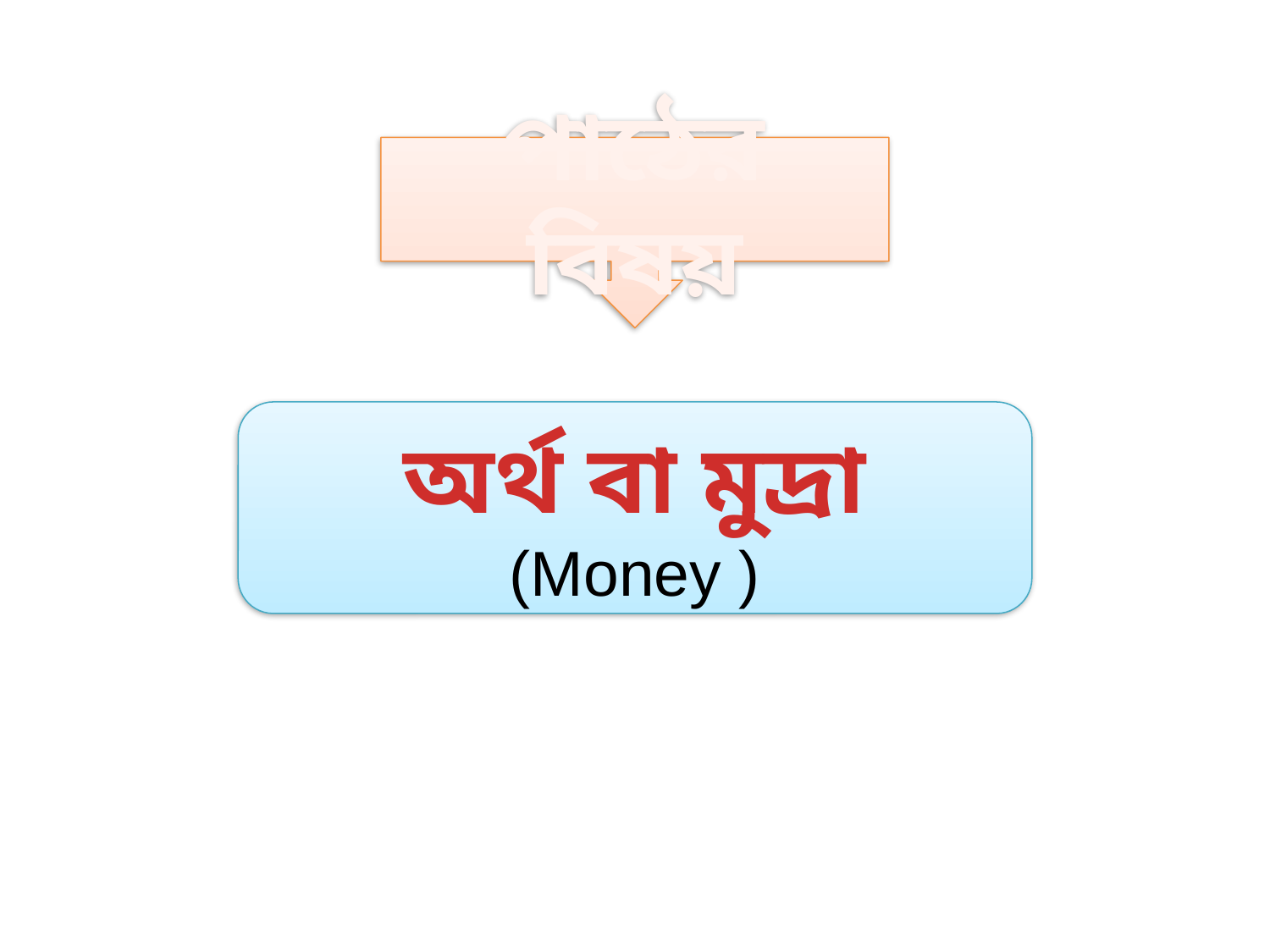

পাঠের বিষয়

অর্থ বা মুদ্রা
(Money )